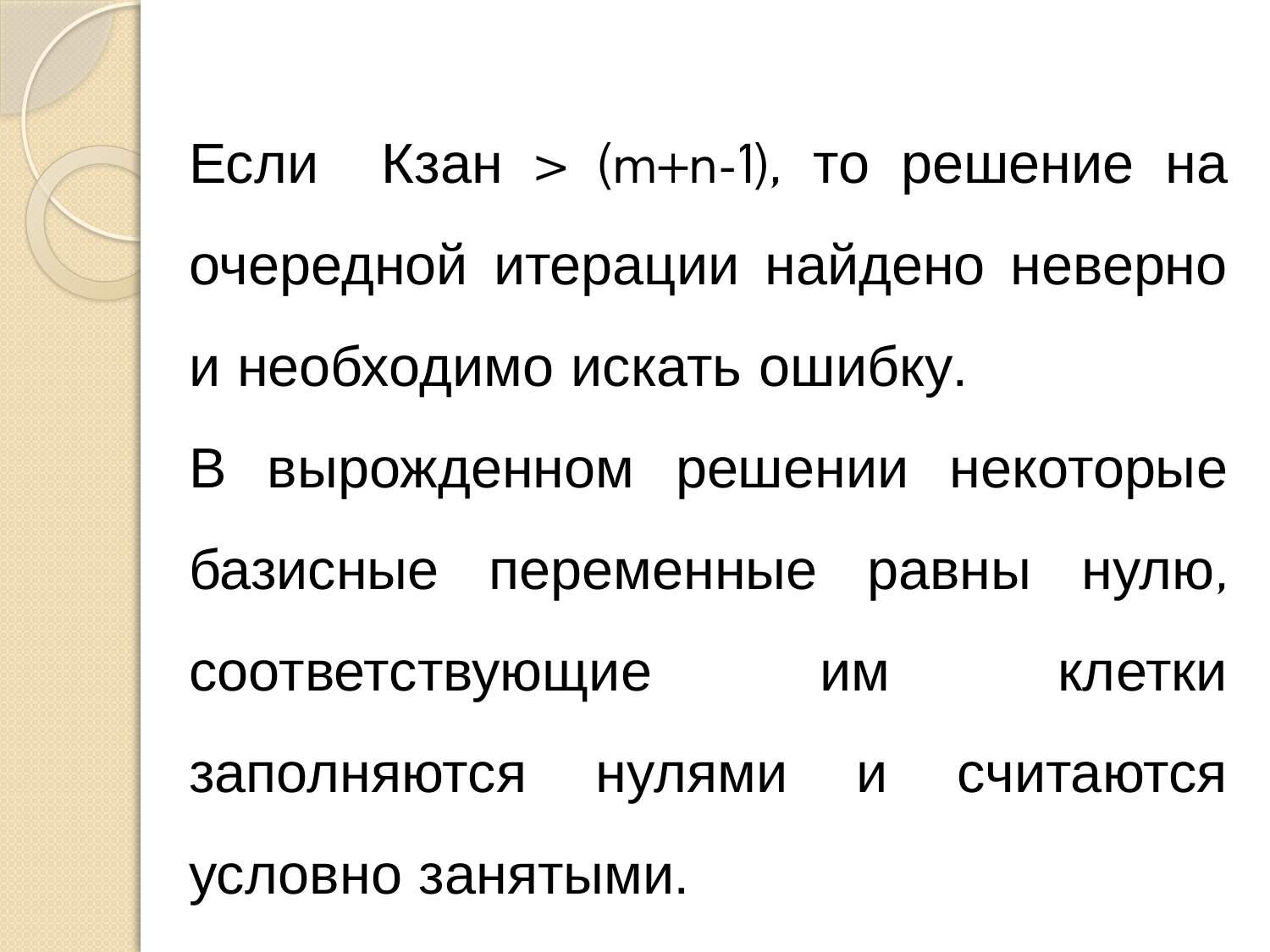

Если  Кзан > (m+n-1), то решение на очередной итерации найдено неверно и необходимо искать ошибку.
В вырожденном решении некоторые базисные переменные равны нулю, соответствующие им клетки заполняются нулями и считаются условно занятыми.